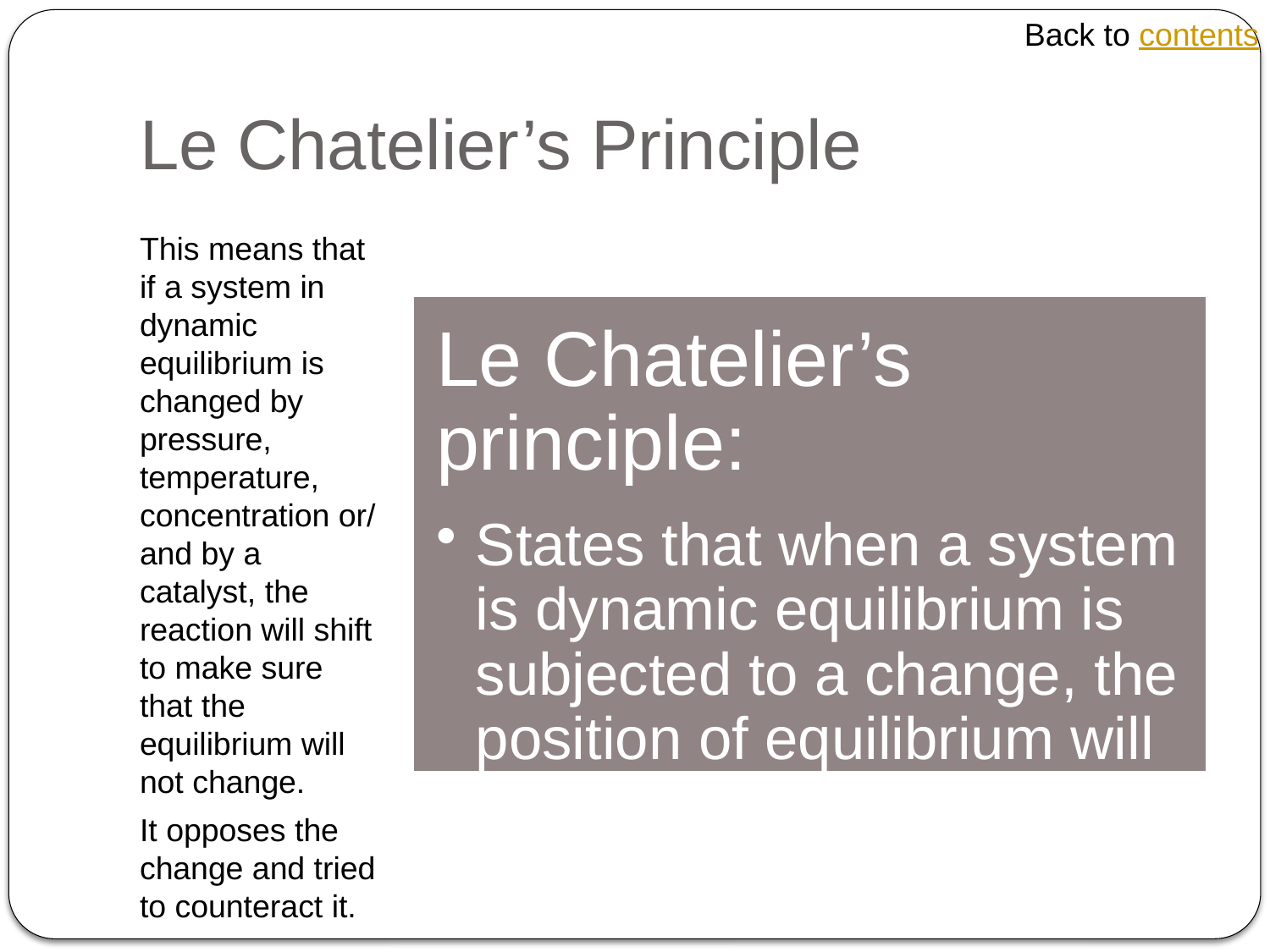

Back to contents
# Le Chatelier’s Principle
This means that if a system in dynamic equilibrium is changed by pressure, temperature, concentration or/ and by a catalyst, the reaction will shift to make sure that the equilibrium will not change.
It opposes the change and tried to counteract it.
Le Chatelier’s principle:
States that when a system is dynamic equilibrium is subjected to a change, the position of equilibrium will shift to minimise the change